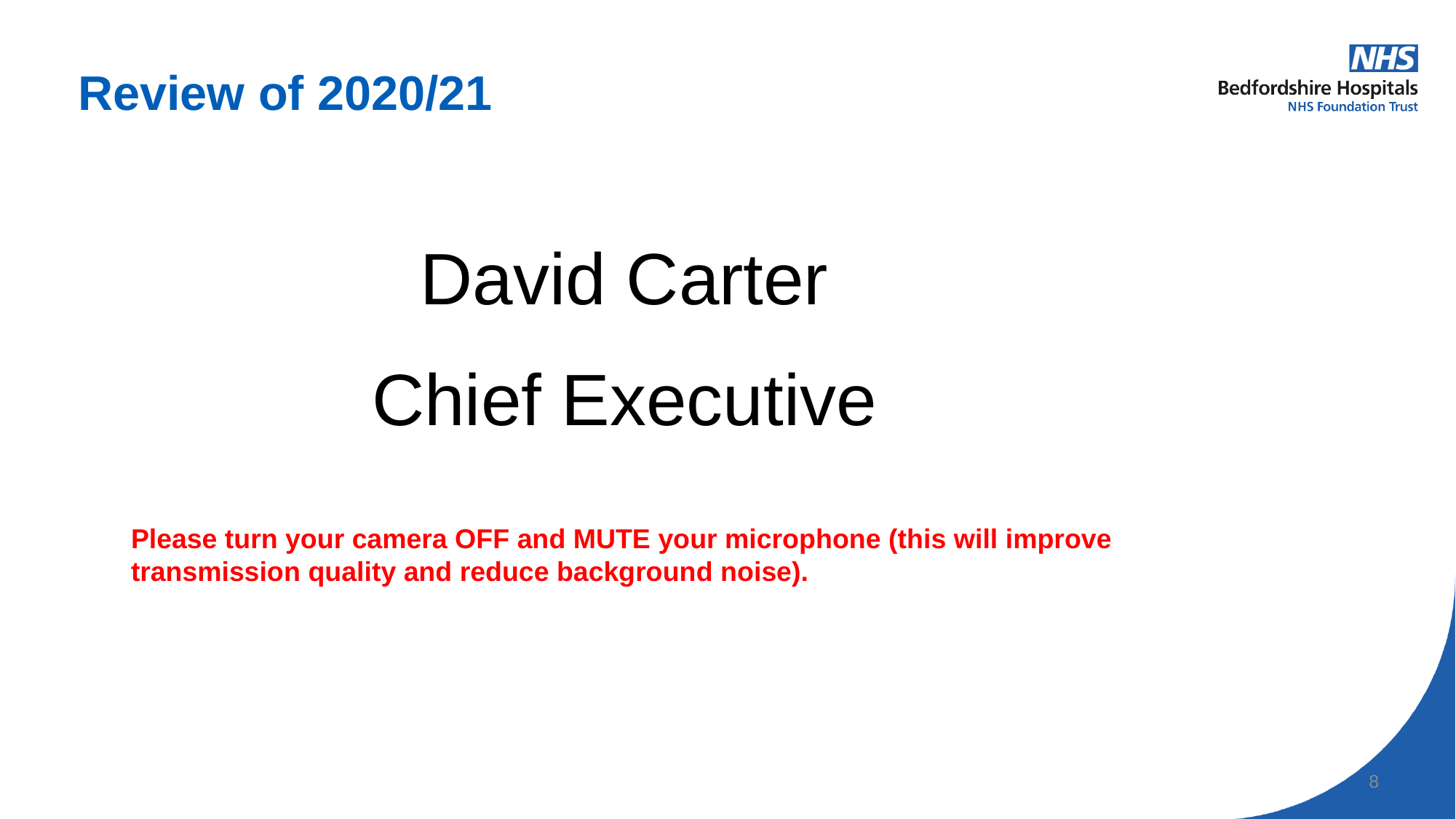

# Review of 2020/21
David Carter
Chief Executive
Please turn your camera OFF and MUTE your microphone (this will improve transmission quality and reduce background noise).

8